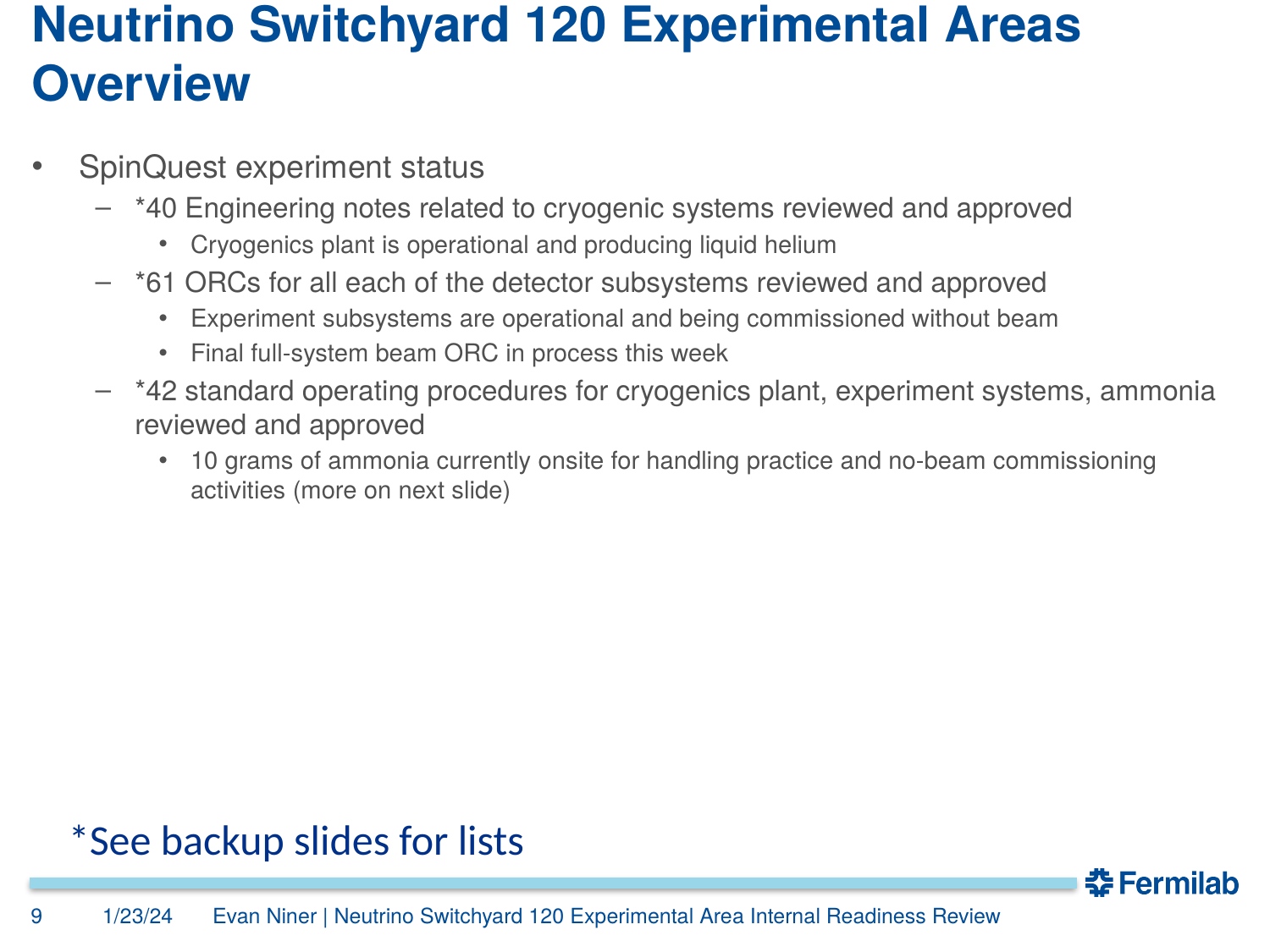

# Neutrino Switchyard 120 Experimental Areas Overview
SpinQuest experiment status
*40 Engineering notes related to cryogenic systems reviewed and approved
Cryogenics plant is operational and producing liquid helium
*61 ORCs for all each of the detector subsystems reviewed and approved
Experiment subsystems are operational and being commissioned without beam
Final full-system beam ORC in process this week
*42 standard operating procedures for cryogenics plant, experiment systems, ammonia reviewed and approved
10 grams of ammonia currently onsite for handling practice and no-beam commissioning activities (more on next slide)

*See backup slides for lists
9
1/23/24
Evan Niner | Neutrino Switchyard 120 Experimental Area Internal Readiness Review